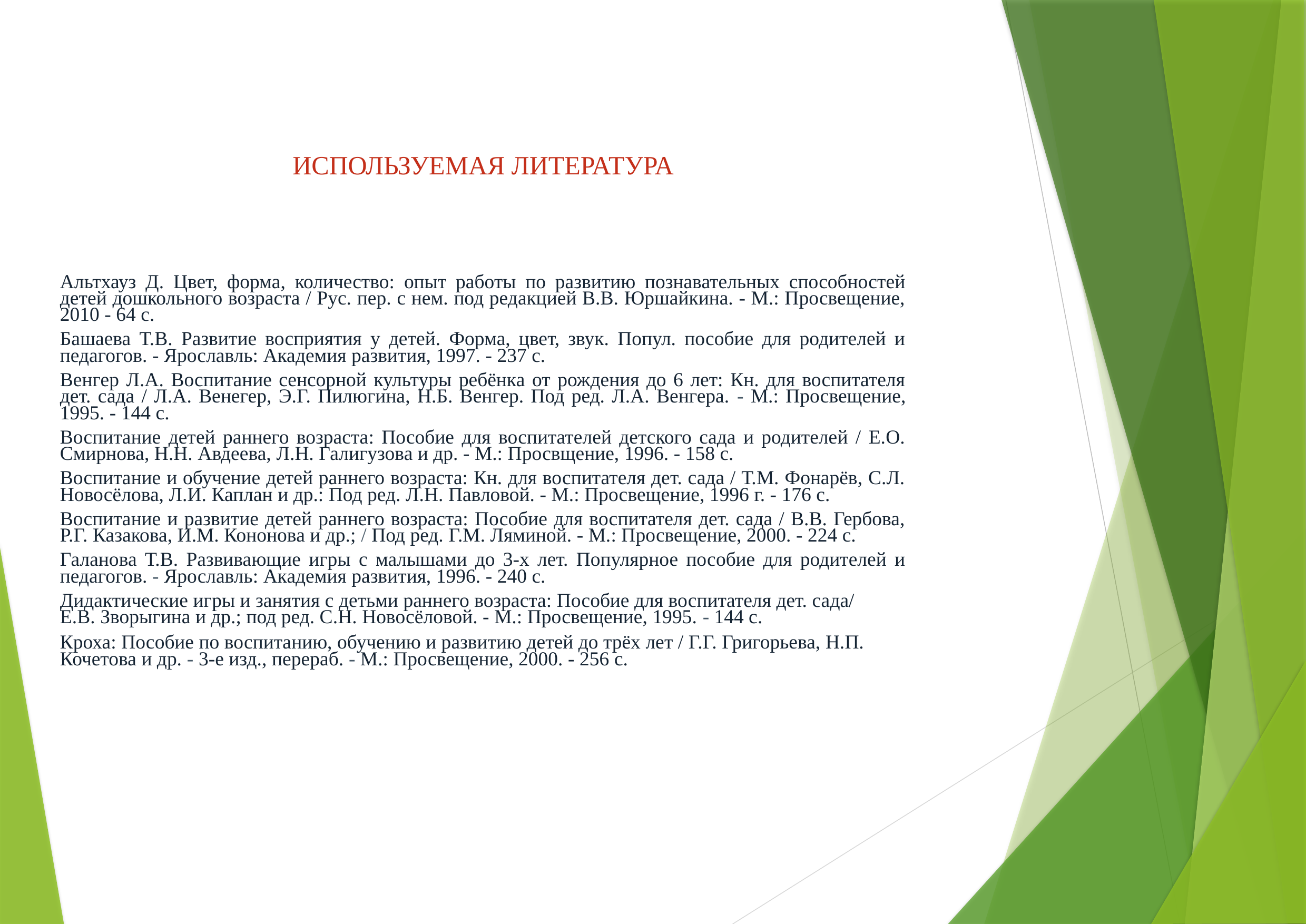

ИСПОЛЬЗУЕМАЯ ЛИТЕРАТУРА

Альтхауз Д. Цвет, форма, количество: опыт работы по развитию познавательных способностей детей дошкольного возраста / Рус. пер. с нем. под редакцией В.В. Юршайкина. - М.: Просвещение, 2010 - 64 с.
Башаева Т.В. Развитие восприятия у детей. Форма, цвет, звук. Попул. пособие для родителей и педагогов. - Ярославль: Академия развития, 1997. - 237 с.
Венгер Л.А. Воспитание сенсорной культуры ребёнка от рождения до 6 лет: Кн. для воспитателя дет. сада / Л.А. Венегер, Э.Г. Пилюгина, Н.Б. Венгер. Под ред. Л.А. Венгера. - М.: Просвещение, 1995. - 144 с.
Воспитание детей раннего возраста: Пособие для воспитателей детского сада и родителей / Е.О. Смирнова, Н.Н. Авдеева, Л.Н. Галигузова и др. - М.: Просвщение, 1996. - 158 с.
Воспитание и обучение детей раннего возраста: Кн. для воспитателя дет. сада / Т.М. Фонарёв, С.Л. Новосёлова, Л.И. Каплан и др.: Под ред. Л.Н. Павловой. - М.: Просвещение, 1996 г. - 176 с.
Воспитание и развитие детей раннего возраста: Пособие для воспитателя дет. сада / В.В. Гербова, Р.Г. Казакова, И.М. Кононова и др.; / Под ред. Г.М. Ляминой. - М.: Просвещение, 2000. - 224 с.
Галанова Т.В. Развивающие игры с малышами до 3-х лет. Популярное пособие для родителей и педагогов. - Ярославль: Академия развития, 1996. - 240 с.
Дидактические игры и занятия с детьми раннего возраста: Пособие для воспитателя дет. сада/
Е.В. Зворыгина и др.; под ред. С.Н. Новосёловой. - М.: Просвещение, 1995. - 144 с.
Кроха: Пособие по воспитанию, обучению и развитию детей до трёх лет / Г.Г. Григорьева, Н.П. Кочетова и др. - 3-е изд., перераб. - М.: Просвещение, 2000. - 256 с.